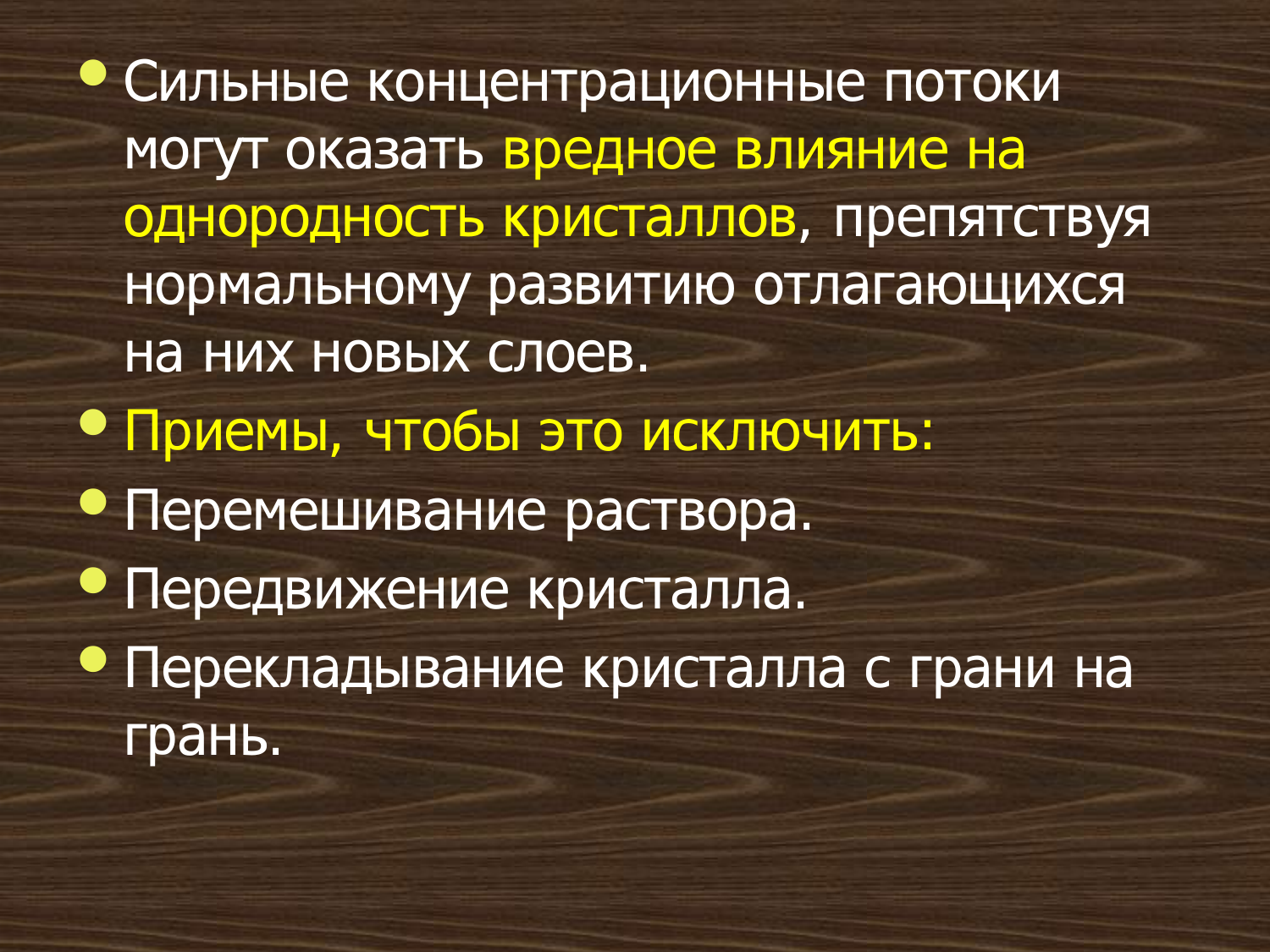

# Сильные концентрационные потоки могут оказать вредное влияние на однородность кристаллов, препятствуя нормальному развитию отлагающихся на них новых слоев.
Приемы, чтобы это исключить:
Перемешивание раствора.
Передвижение кристалла.
Перекладывание кристалла с грани на грань.